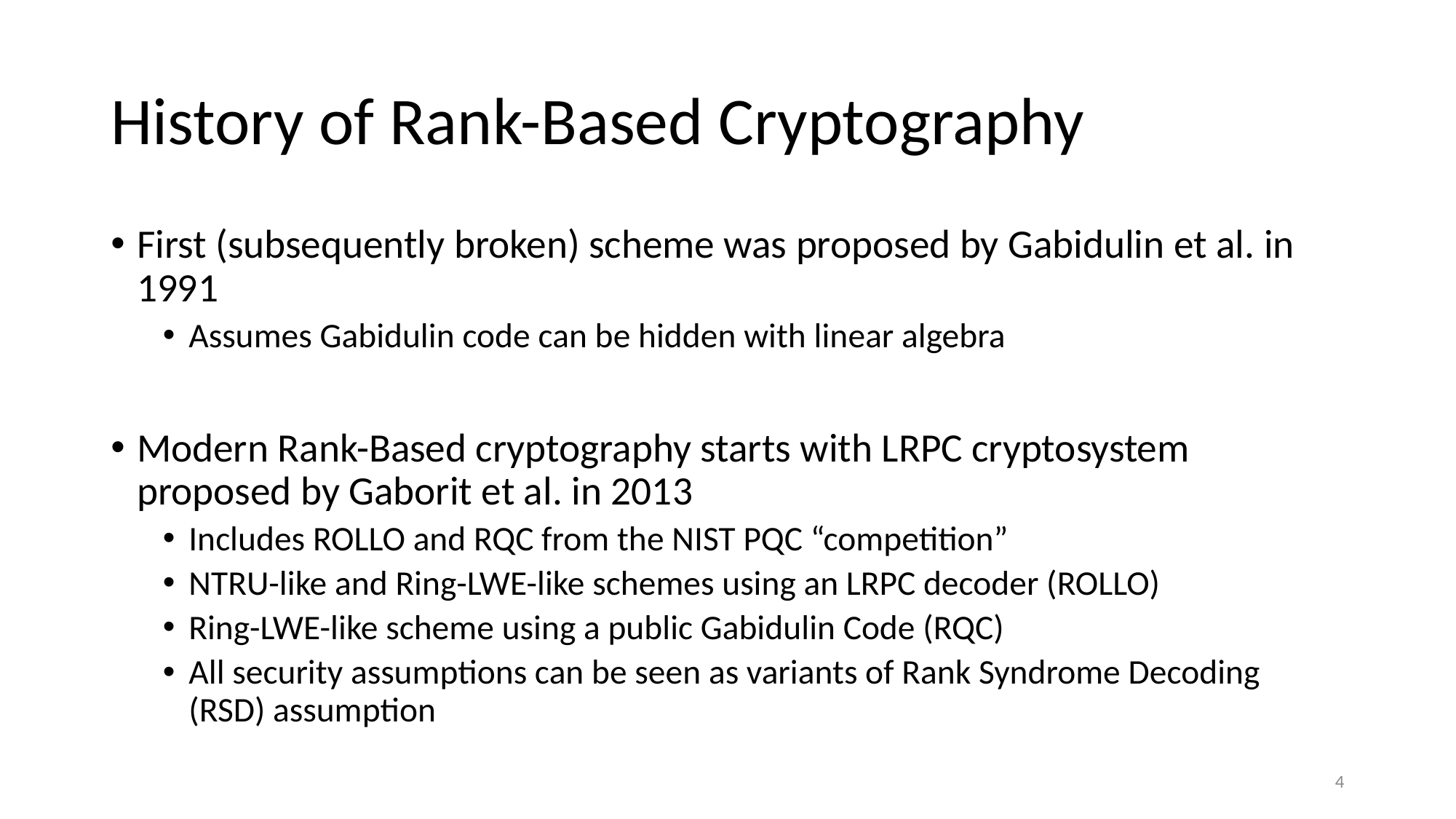

# History of Rank-Based Cryptography
First (subsequently broken) scheme was proposed by Gabidulin et al. in 1991
Assumes Gabidulin code can be hidden with linear algebra

Modern Rank-Based cryptography starts with LRPC cryptosystem proposed by Gaborit et al. in 2013
Includes ROLLO and RQC from the NIST PQC “competition”
NTRU-like and Ring-LWE-like schemes using an LRPC decoder (ROLLO)
Ring-LWE-like scheme using a public Gabidulin Code (RQC)
All security assumptions can be seen as variants of Rank Syndrome Decoding (RSD) assumption

4